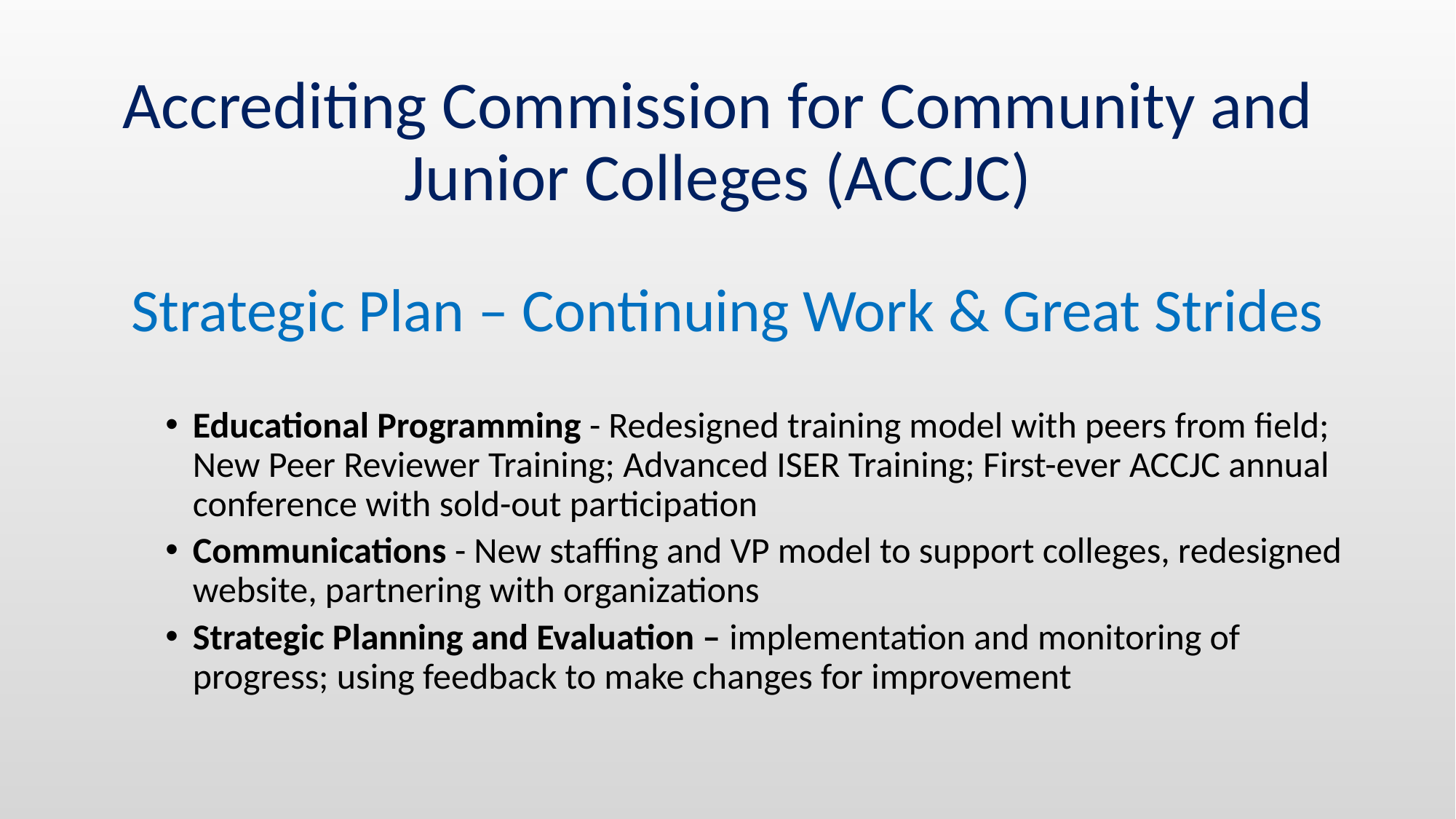

Accrediting Commission for Community and Junior Colleges (ACCJC)
# Strategic Plan – Continuing Work & Great Strides
Educational Programming - Redesigned training model with peers from field; New Peer Reviewer Training; Advanced ISER Training; First-ever ACCJC annual conference with sold-out participation
Communications - New staffing and VP model to support colleges, redesigned website, partnering with organizations
Strategic Planning and Evaluation – implementation and monitoring of progress; using feedback to make changes for improvement